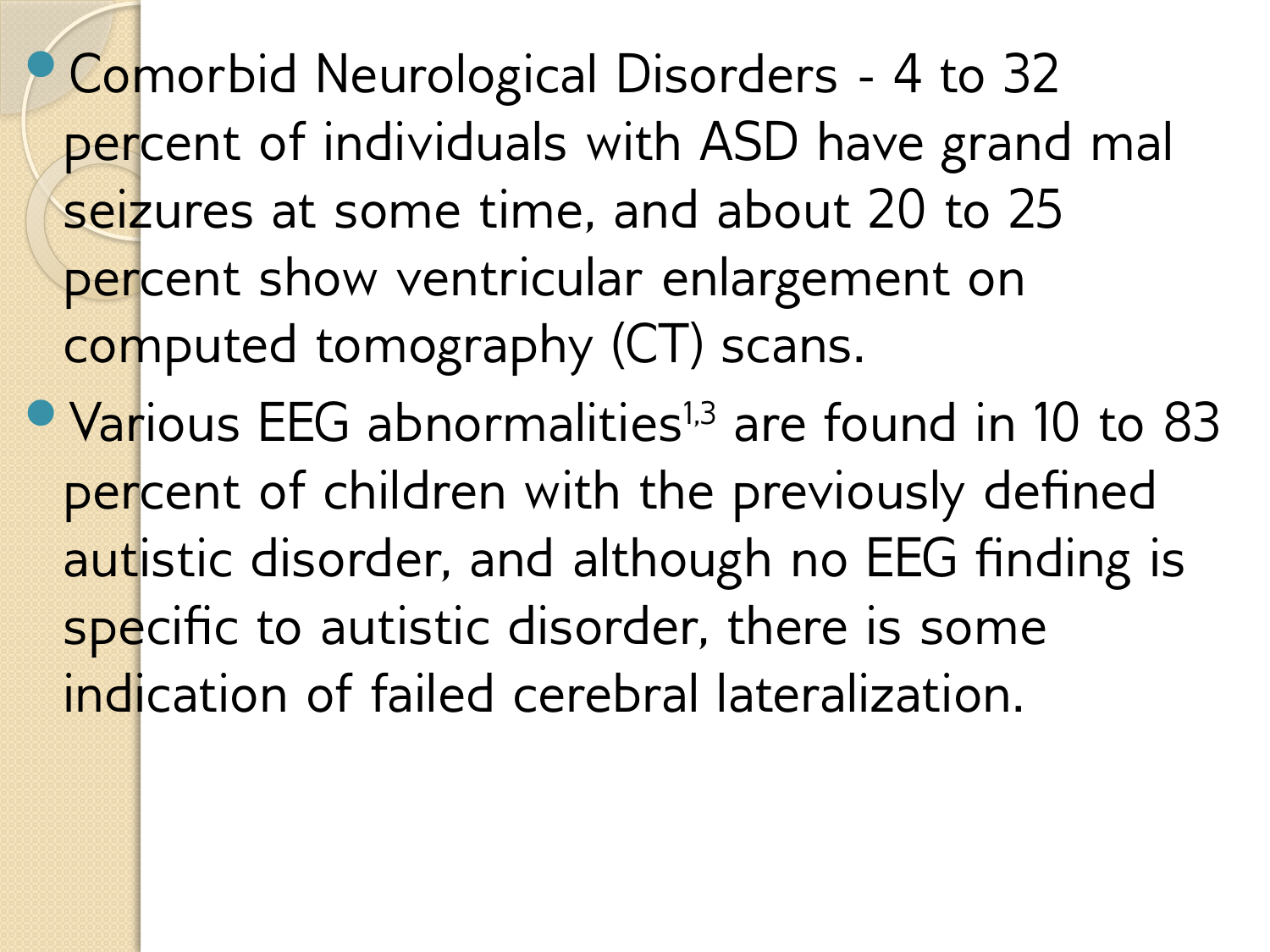

Comorbid Neurological Disorders - 4 to 32 percent of individuals with ASD have grand mal seizures at some time, and about 20 to 25 percent show ventricular enlargement on computed tomography (CT) scans.
Various EEG abnormalities1,3 are found in 10 to 83 percent of children with the previously defined autistic disorder, and although no EEG finding is specific to autistic disorder, there is some indication of failed cerebral lateralization.
#